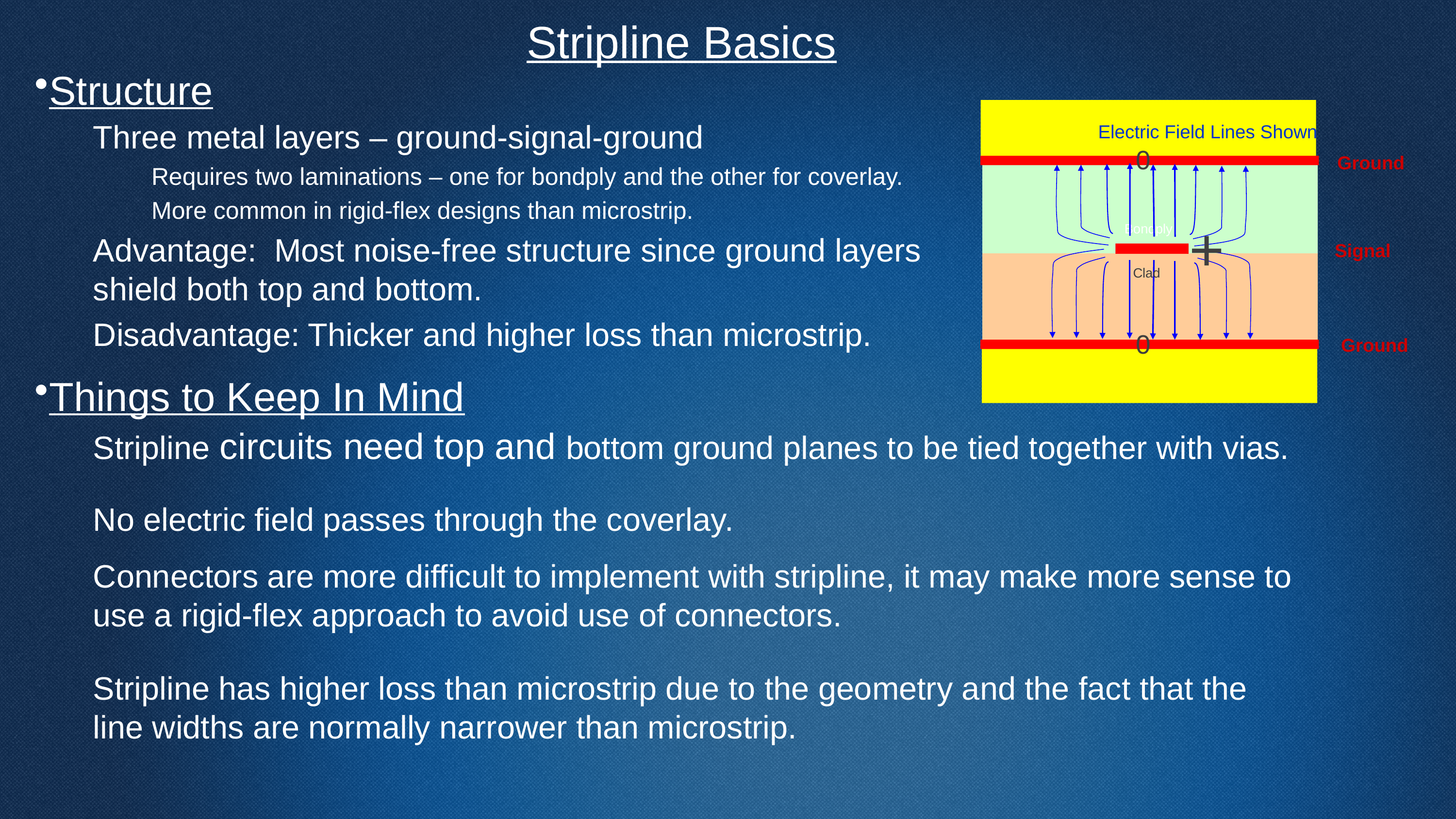

Stripline Basics
Structure
Three metal layers – ground-signal-ground
Requires two laminations – one for bondply and the other for coverlay.
More common in rigid-flex designs than microstrip.
Advantage:  Most noise-free structure since ground layers
shield both top and bottom.
Disadvantage: Thicker and higher loss than microstrip.

Things to Keep In Mind
Stripline circuits need top and bottom ground planes to be tied together with vias.

No electric field passes through the coverlay.

Connectors are more difficult to implement with stripline, it may make more sense to use a rigid-flex approach to avoid use of connectors.

Stripline has higher loss than microstrip due to the geometry and the fact that the line widths are normally narrower than microstrip.

Electric Field Lines Shown
Ground

Bondply
Signal

Clad
Ground

0
+
0